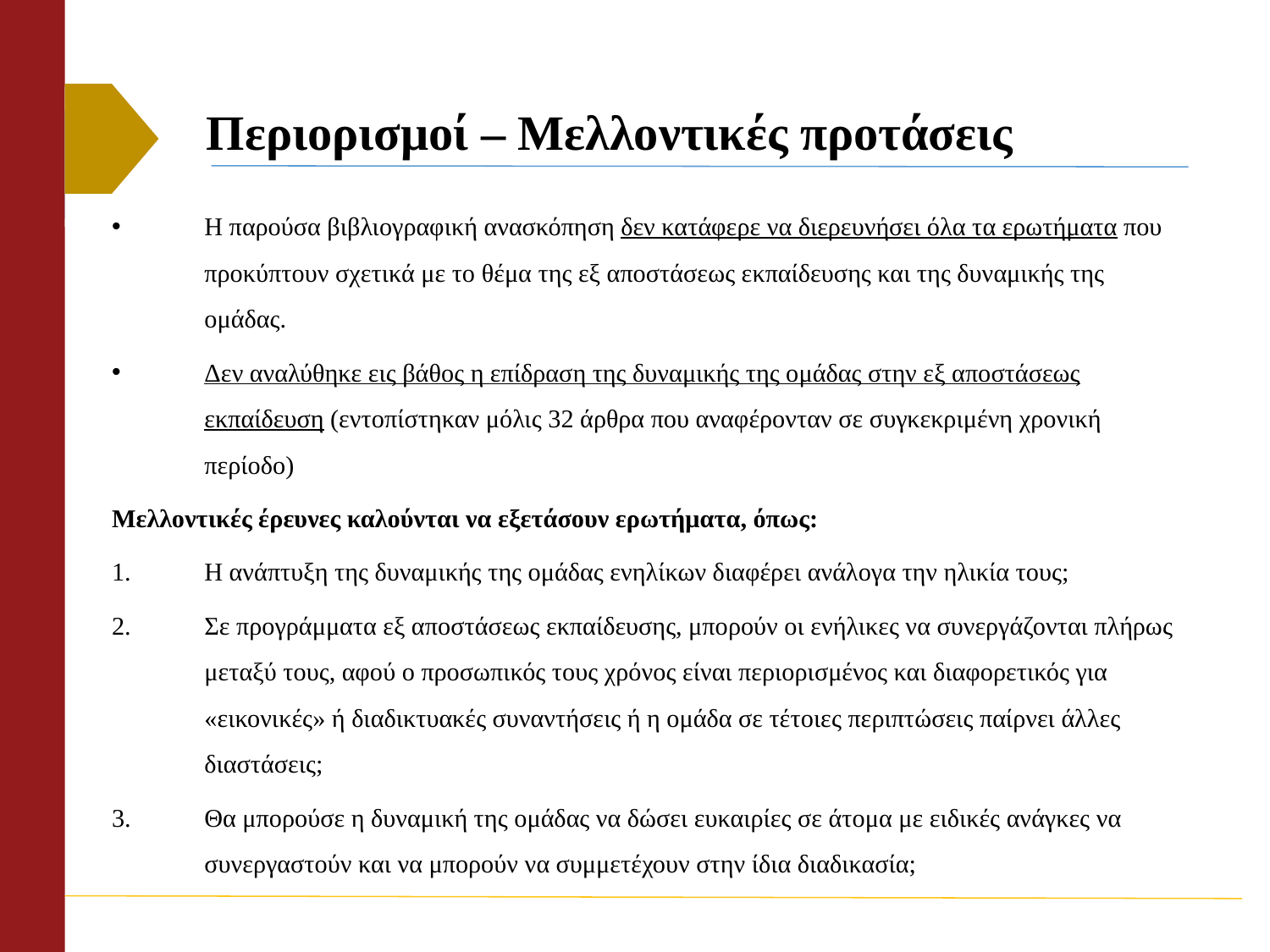

# Περιορισμοί – Μελλοντικές προτάσεις
Η παρούσα βιβλιογραφική ανασκόπηση δεν κατάφερε να διερευνήσει όλα τα ερωτήματα που προκύπτουν σχετικά με το θέμα της εξ αποστάσεως εκπαίδευσης και της δυναμικής της ομάδας.
Δεν αναλύθηκε εις βάθος η επίδραση της δυναμικής της ομάδας στην εξ αποστάσεως εκπαίδευση (εντοπίστηκαν μόλις 32 άρθρα που αναφέρονταν σε συγκεκριμένη χρονική περίοδο)
Μελλοντικές έρευνες καλούνται να εξετάσουν ερωτήματα, όπως:
Η ανάπτυξη της δυναμικής της ομάδας ενηλίκων διαφέρει ανάλογα την ηλικία τους;
Σε προγράμματα εξ αποστάσεως εκπαίδευσης, μπορούν οι ενήλικες να συνεργάζονται πλήρως μεταξύ τους, αφού ο προσωπικός τους χρόνος είναι περιορισμένος και διαφορετικός για «εικονικές» ή διαδικτυακές συναντήσεις ή η ομάδα σε τέτοιες περιπτώσεις παίρνει άλλες διαστάσεις;
Θα μπορούσε η δυναμική της ομάδας να δώσει ευκαιρίες σε άτομα με ειδικές ανάγκες να συνεργαστούν και να μπορούν να συμμετέχουν στην ίδια διαδικασία;